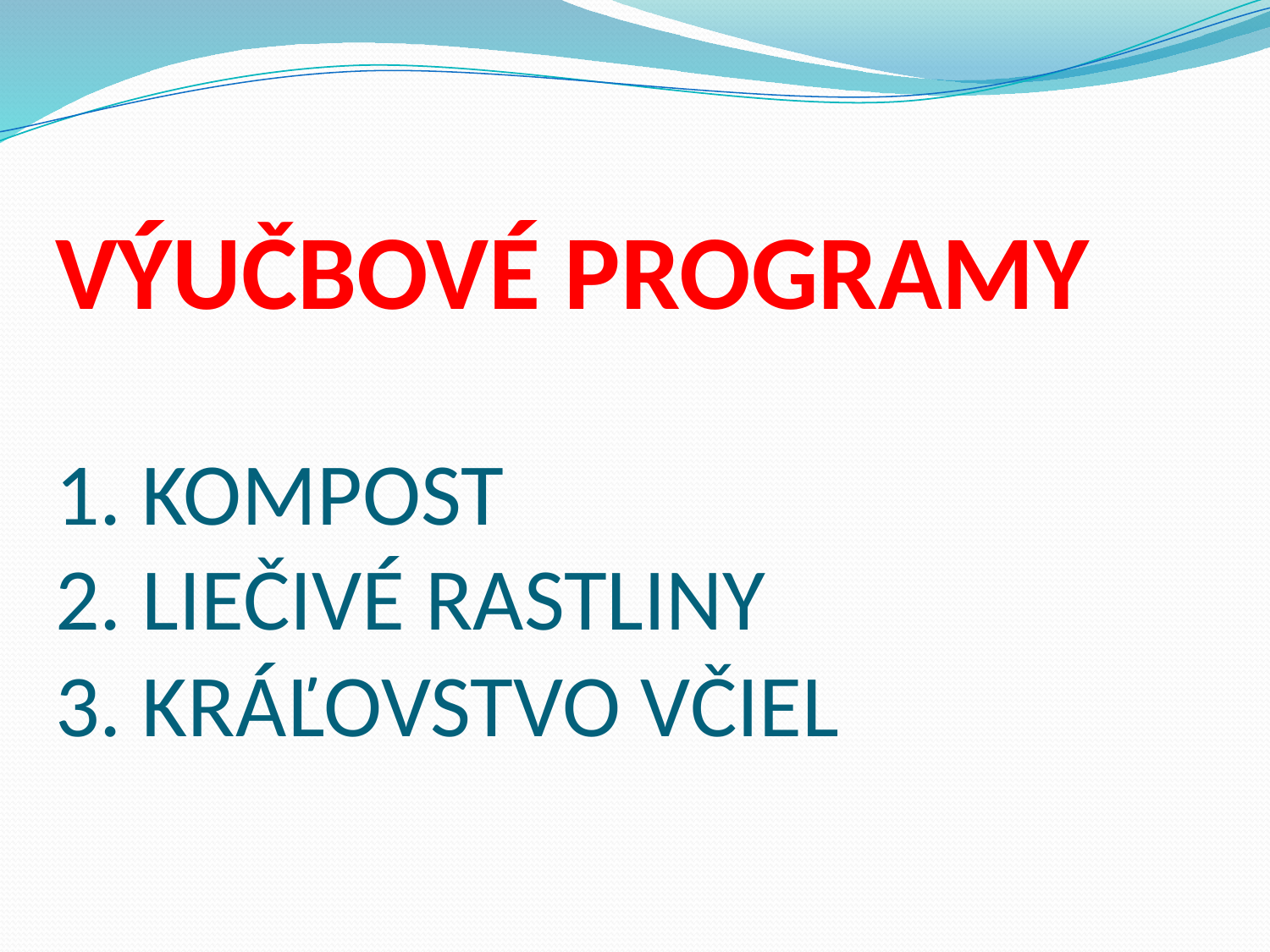

# VÝUČBOVÉ PROGRAMY 1. KOMPOST 2. LIEČIVÉ RASTLINY 3. KRÁĽOVSTVO VČIEL